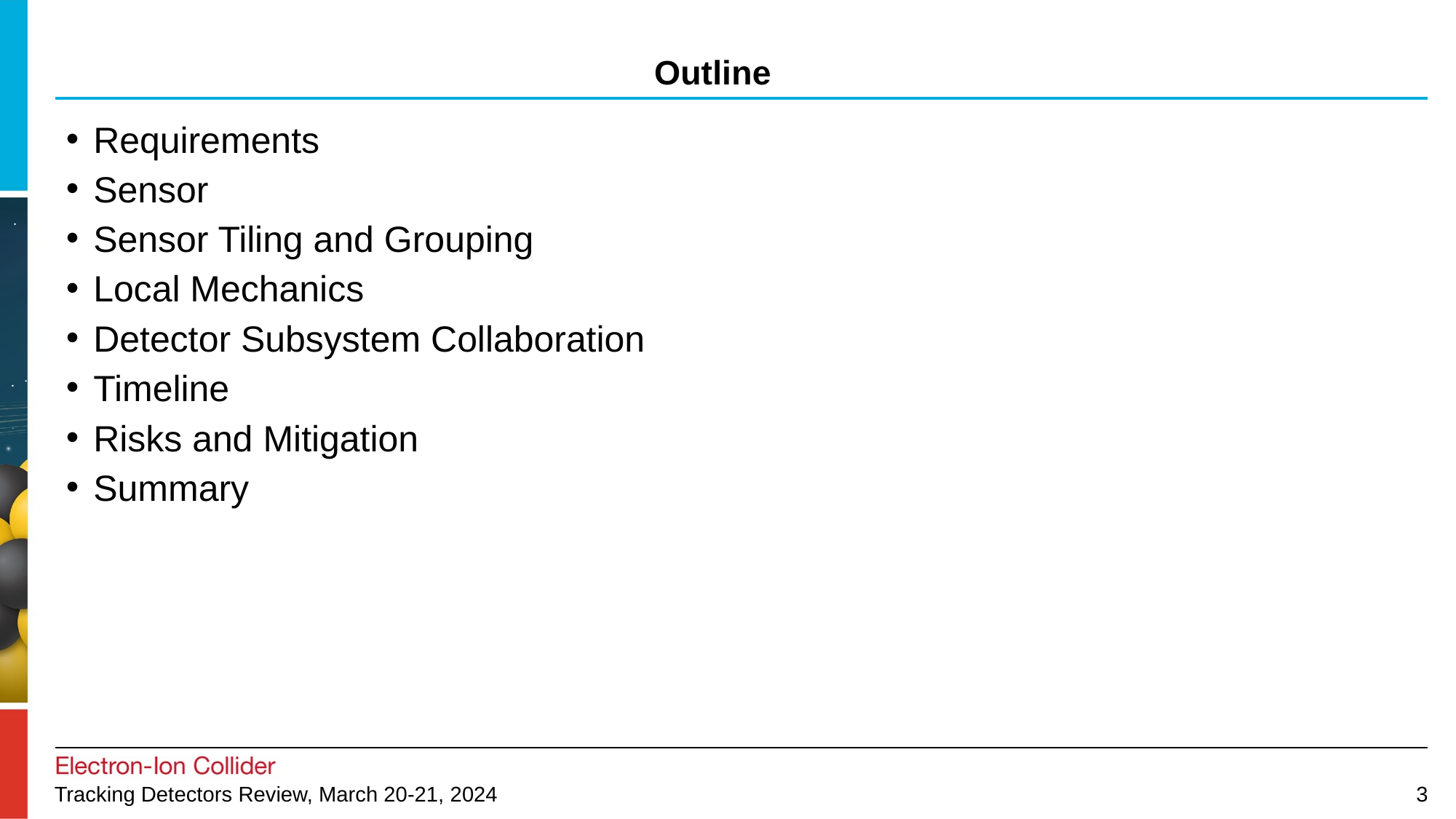

Outline
Requirements
Sensor
Sensor Tiling and Grouping
Local Mechanics
Detector Subsystem Collaboration
Timeline
Risks and Mitigation
Summary